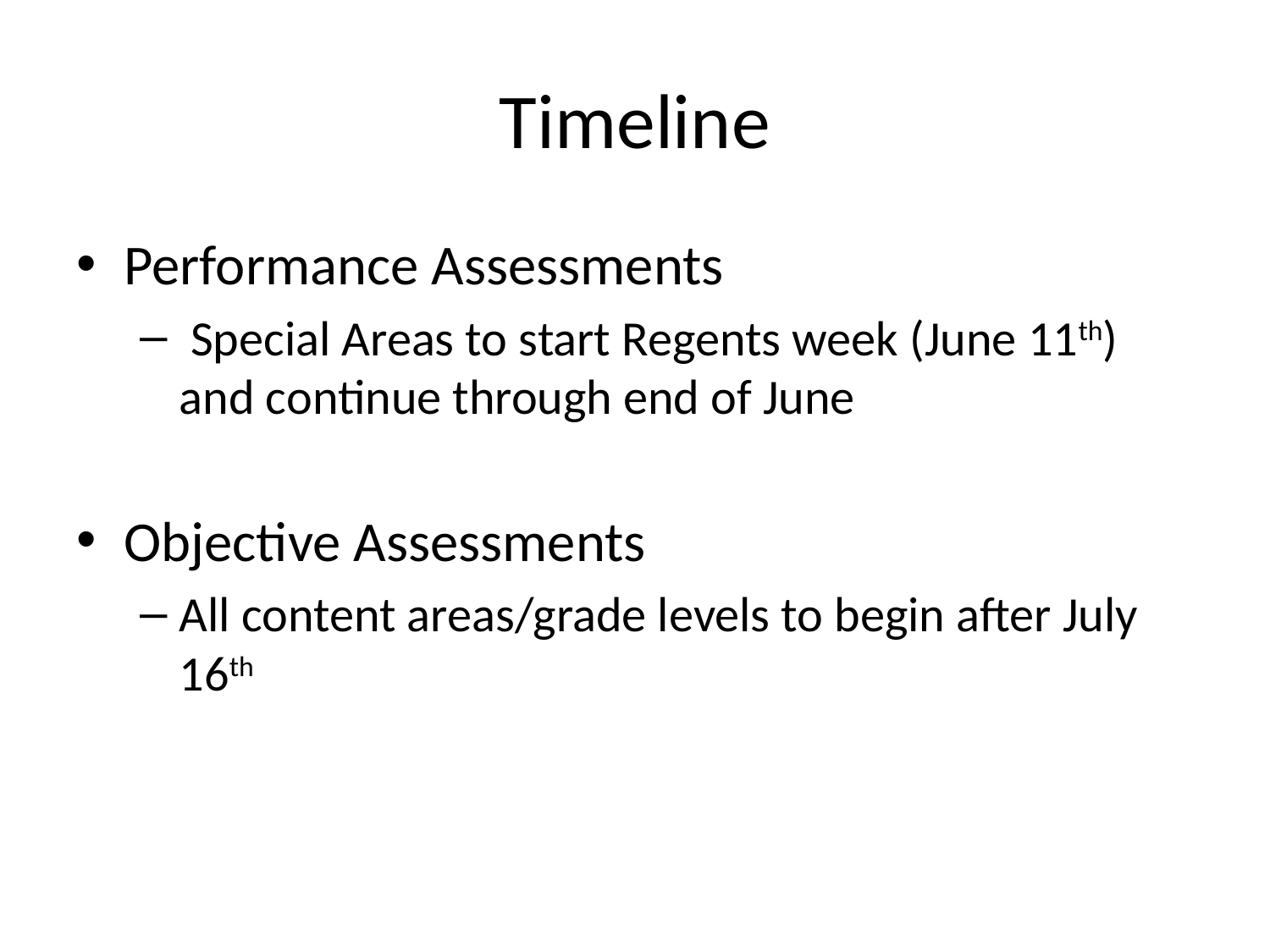

# Timeline
Performance Assessments
 Special Areas to start Regents week (June 11th) and continue through end of June

Objective Assessments
All content areas/grade levels to begin after July 16th